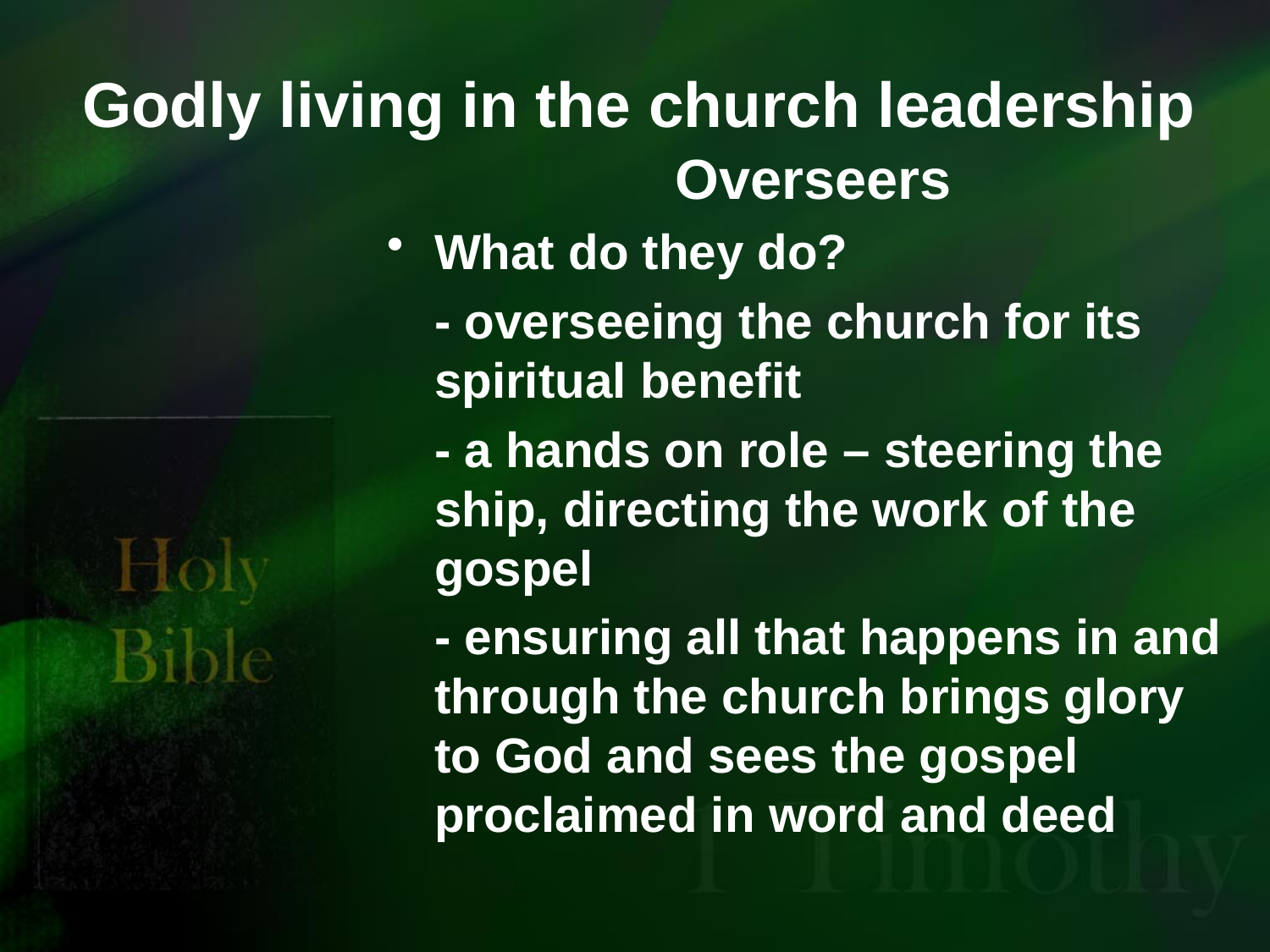

# Godly living in the church leadership
Overseers
What do they do?
	- overseeing the church for its spiritual benefit
	- a hands on role – steering the ship, directing the work of the gospel
	- ensuring all that happens in and through the church brings glory to God and sees the gospel proclaimed in word and deed